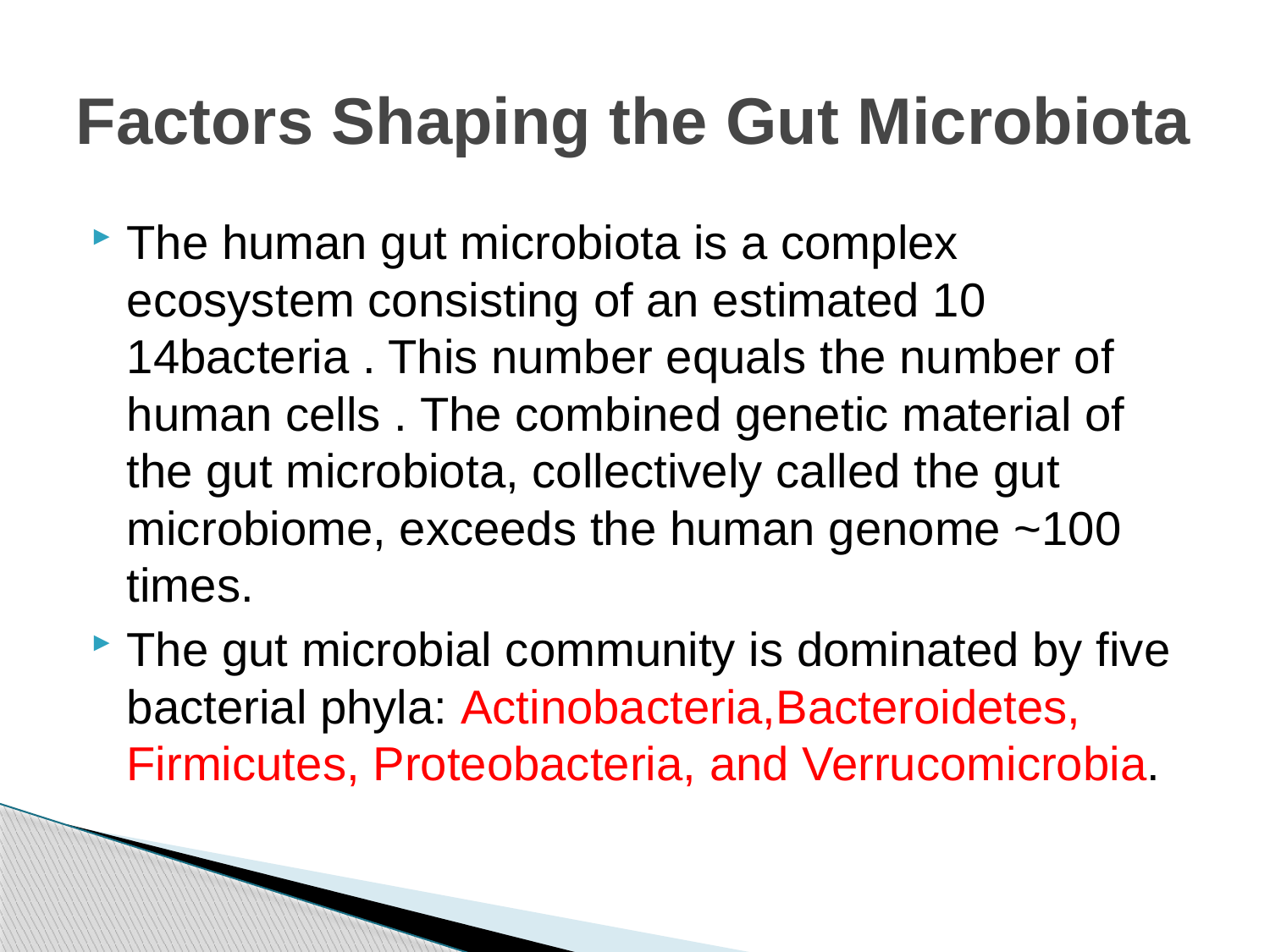

# Factors Shaping the Gut Microbiota
The human gut microbiota is a complex ecosystem consisting of an estimated 10 14bacteria . This number equals the number of human cells . The combined genetic material of the gut microbiota, collectively called the gut microbiome, exceeds the human genome ~100 times.
The gut microbial community is dominated by five bacterial phyla: Actinobacteria,Bacteroidetes, Firmicutes, Proteobacteria, and Verrucomicrobia.